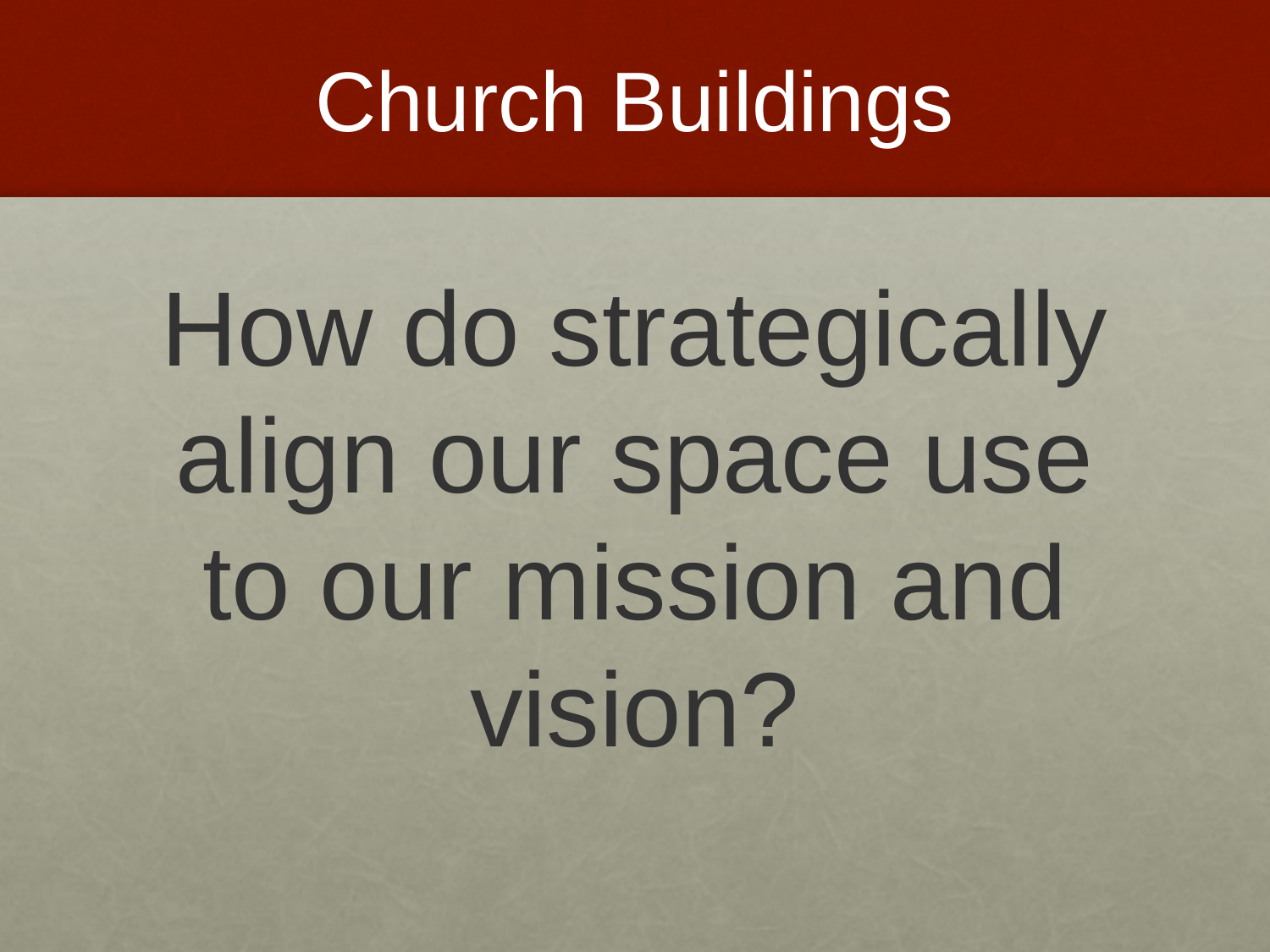

# Church Buildings
How do strategically align our space use to our mission and vision?